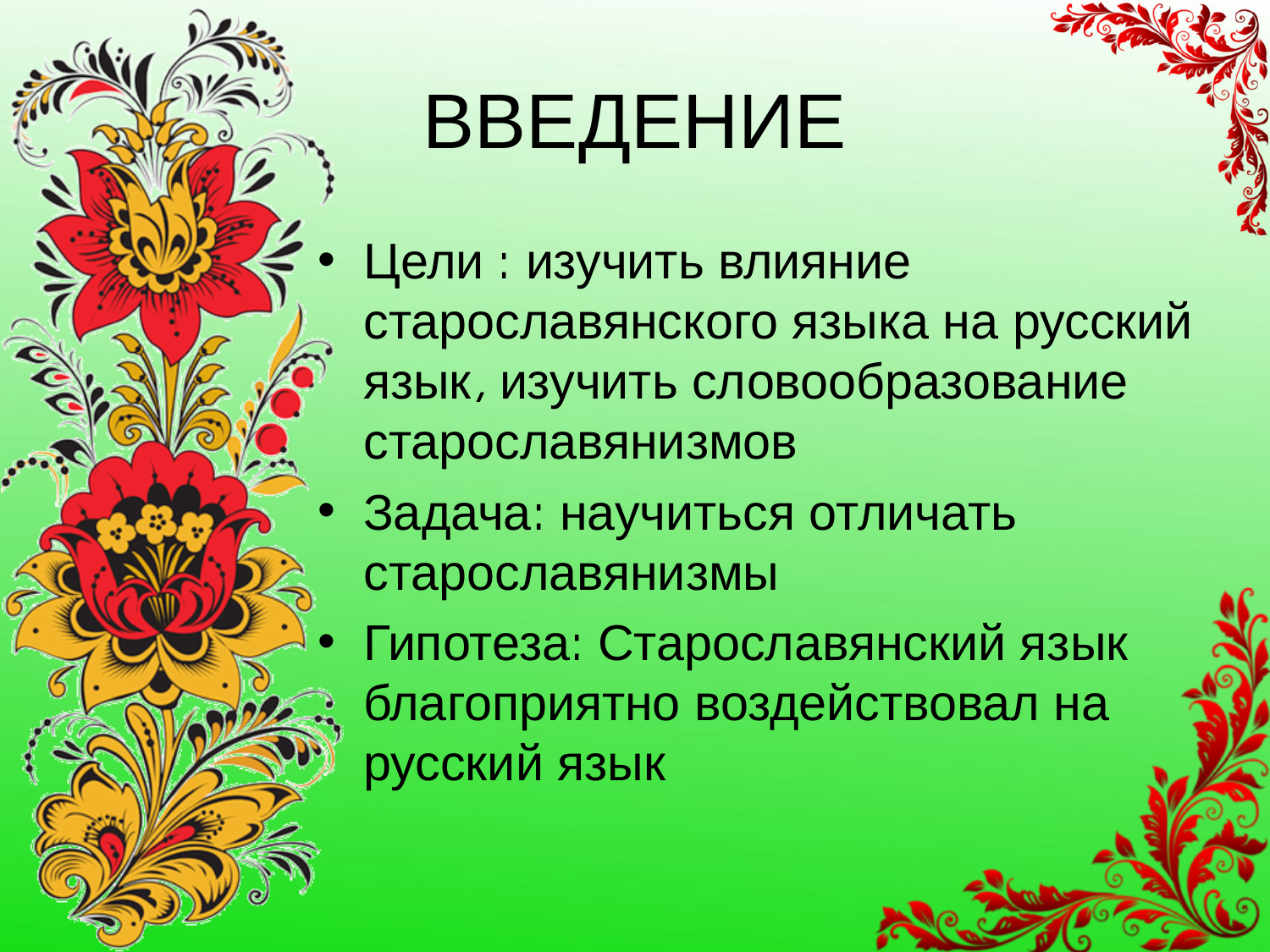

# ВВЕДЕНИЕ
Цели : изучить влияние старославянского языка на русский язык, изучить словообразование старославянизмов
Задача: научиться отличать старославянизмы
Гипотеза: Старославянский язык благоприятно воздействовал на русский язык